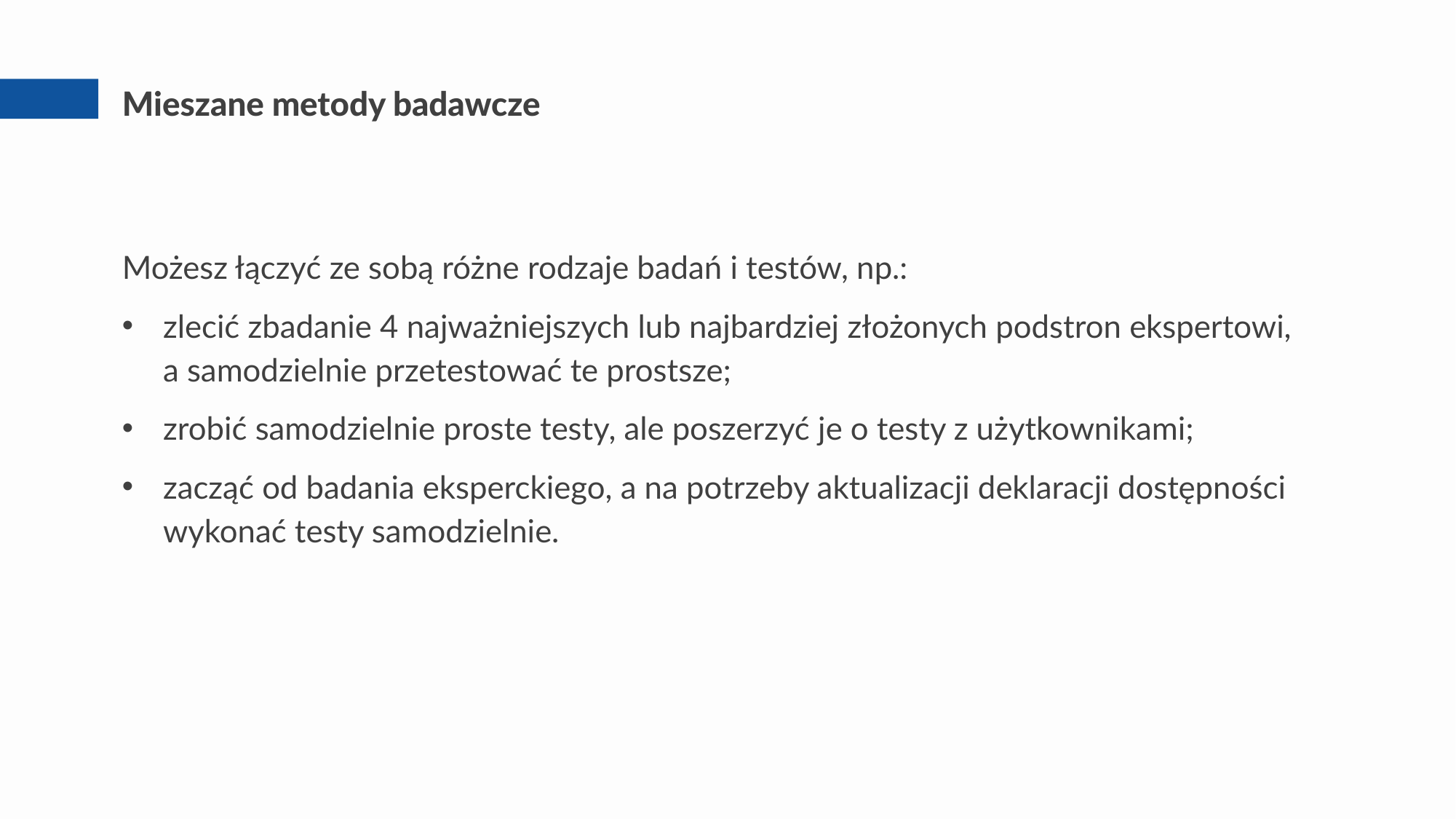

# Mieszane metody badawcze
Możesz łączyć ze sobą różne rodzaje badań i testów, np.:
zlecić zbadanie 4 najważniejszych lub najbardziej złożonych podstron ekspertowi,
a samodzielnie przetestować te prostsze;
zrobić samodzielnie proste testy, ale poszerzyć je o testy z użytkownikami;
zacząć od badania eksperckiego, a na potrzeby aktualizacji deklaracji dostępności wykonać testy samodzielnie.